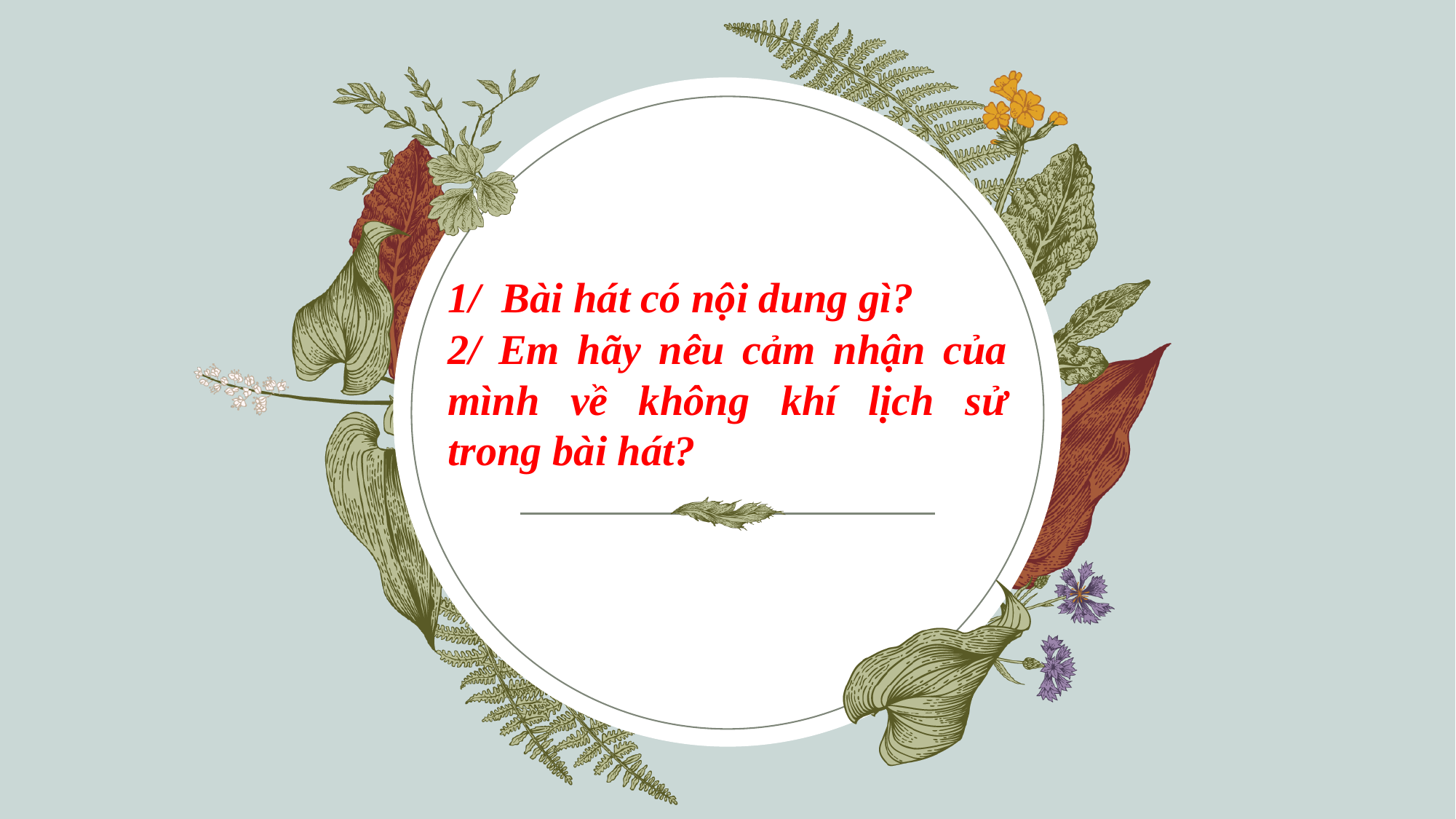

1/  Bài hát có nội dung gì?
2/ Em hãy nêu cảm nhận của mình về không khí lịch sử trong bài hát?